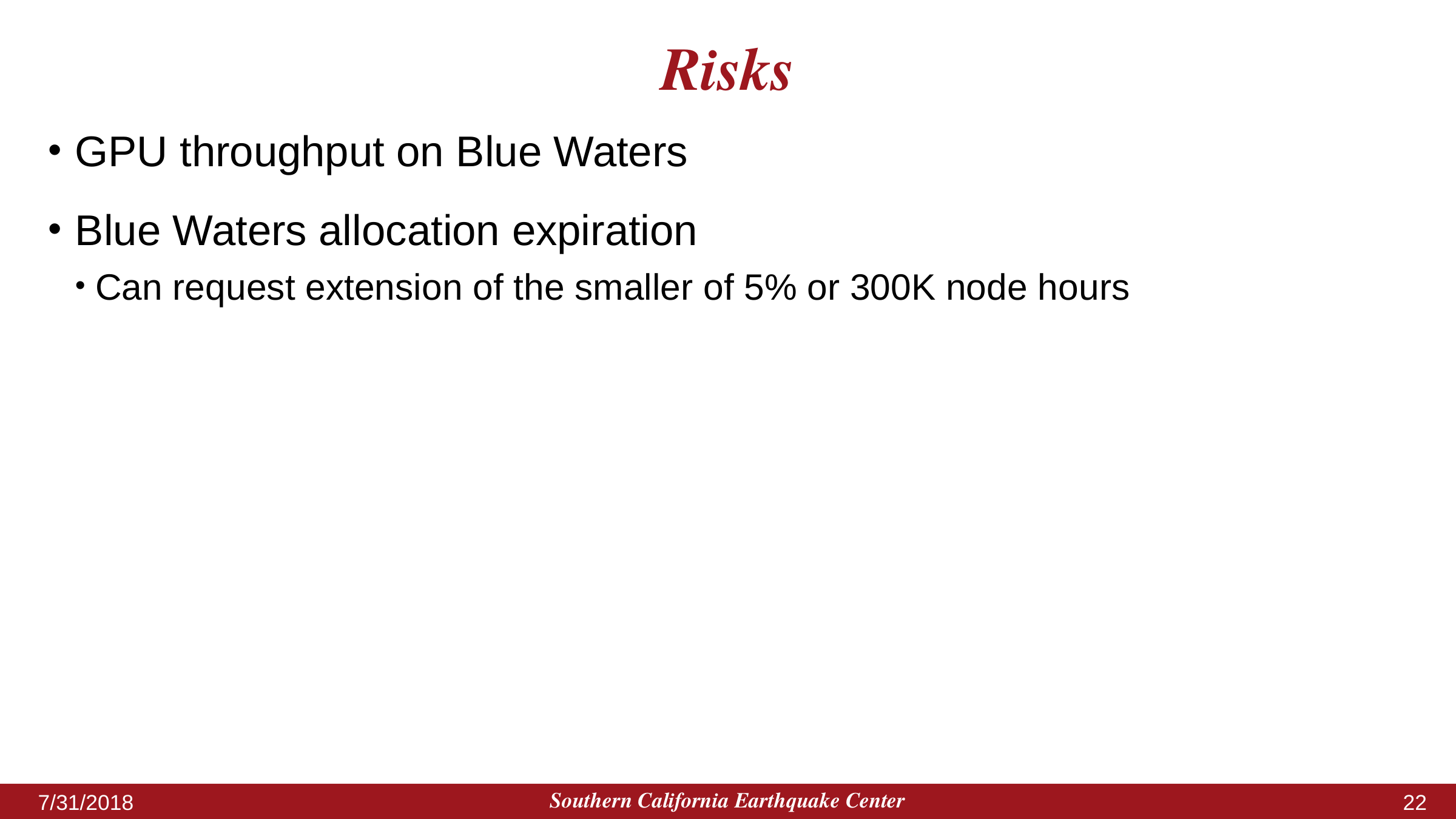

# Risks
GPU throughput on Blue Waters
Blue Waters allocation expiration
Can request extension of the smaller of 5% or 300K node hours
Southern California Earthquake Center
7/31/2018
22